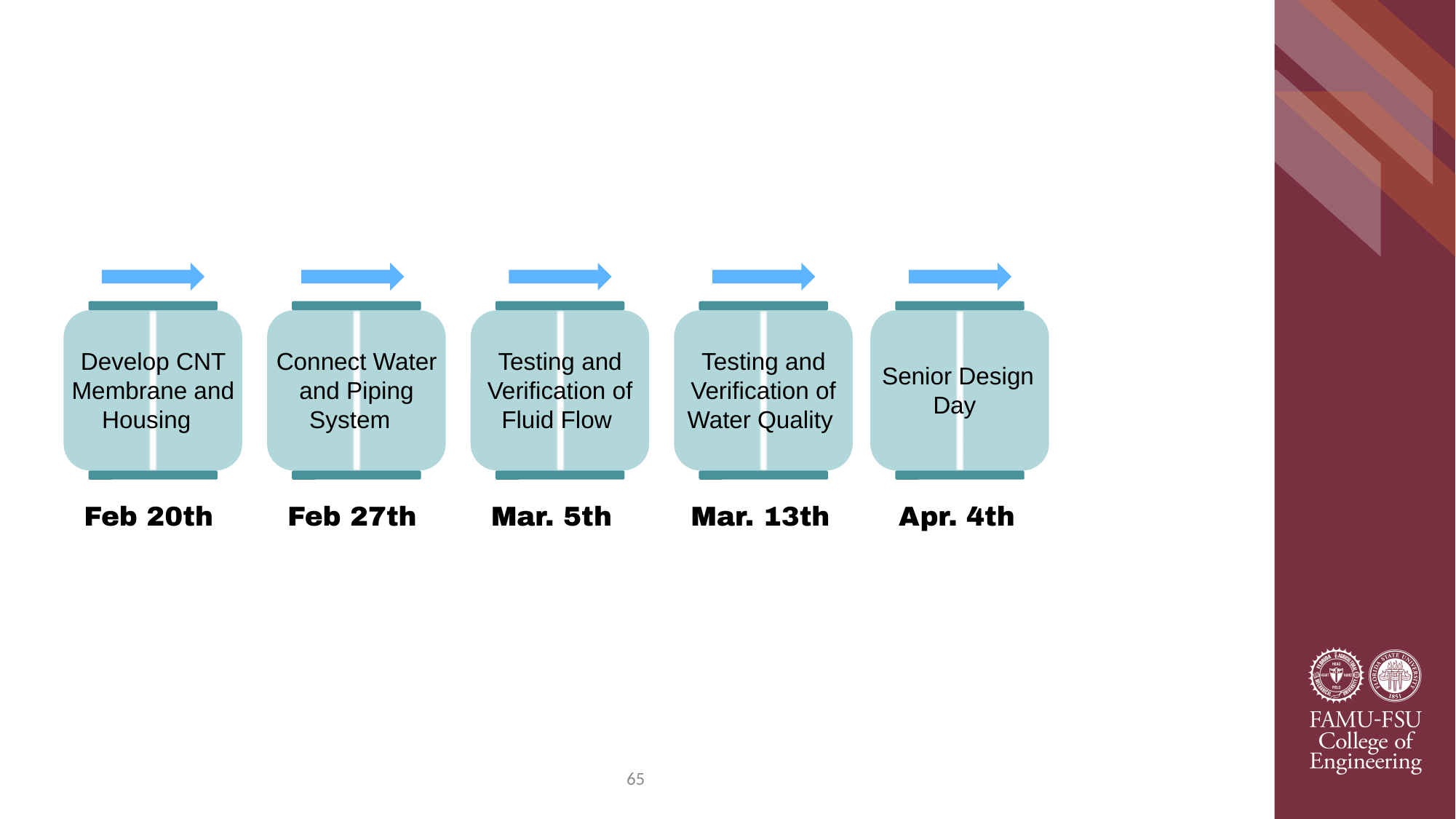

Develop CNT Membrane and Housing

Connect Water and Piping System

Testing and Verification of Fluid Flow

Testing and Verification of Water Quality

Senior Design Day
Feb 20th
Feb 27th
Mar. 5th
Mar. 13th
Apr. 4th

65